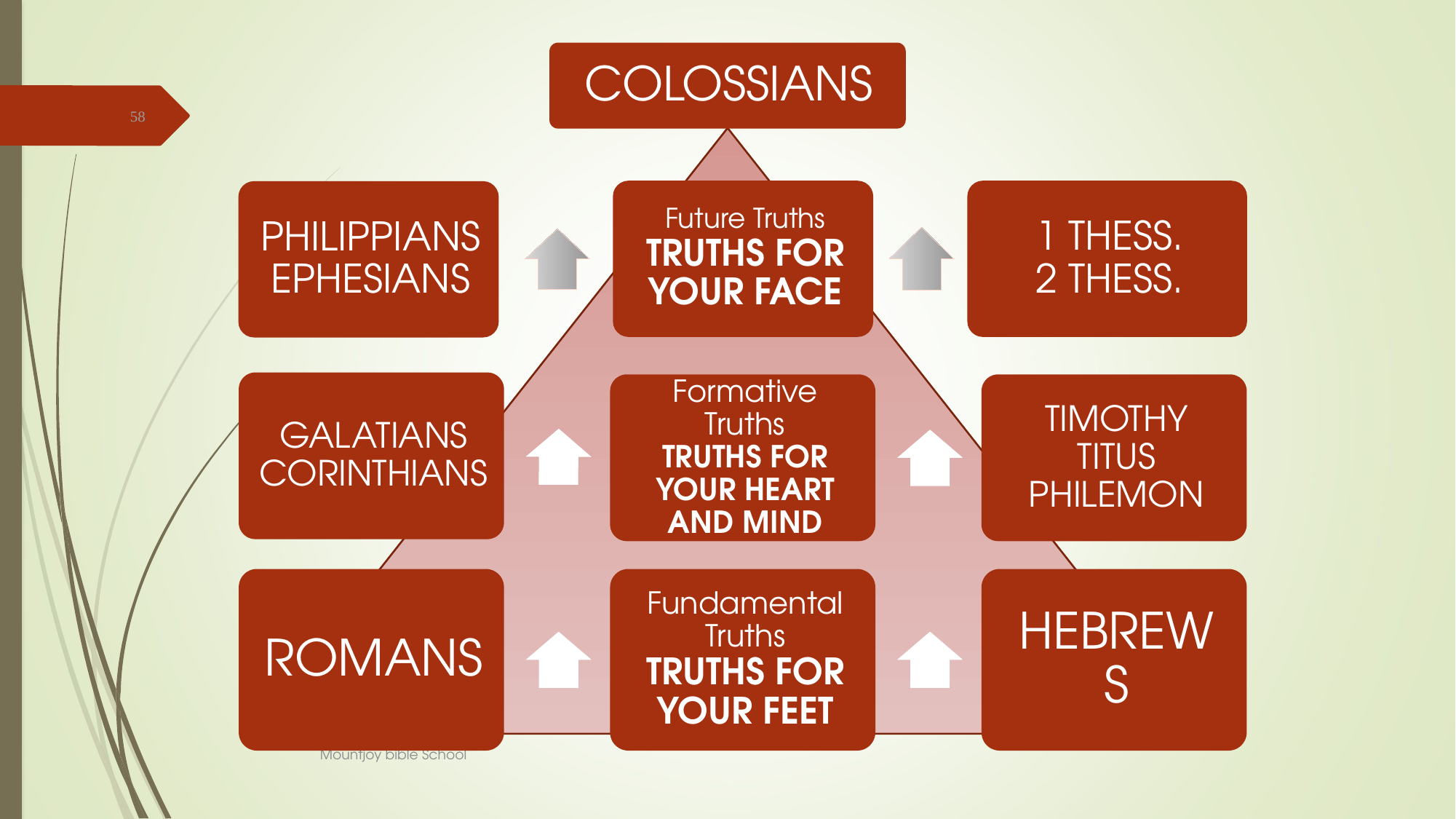

COLOSSIANS
58

PHILIPPIANS
EPHESIANS

Future Truths
TRUTHS FOR YOUR FACE

1 THESS.
2 THESS.

GALATIANS
CORINTHIANS

Formative Truths
TRUTHS FOR YOUR HEART AND MIND

TIMOTHY
TITUS
PHILEMON
ROMANS

Fundamental Truths
TRUTHS FOR YOUR FEET

HEBREWS
Mountjoy bible School